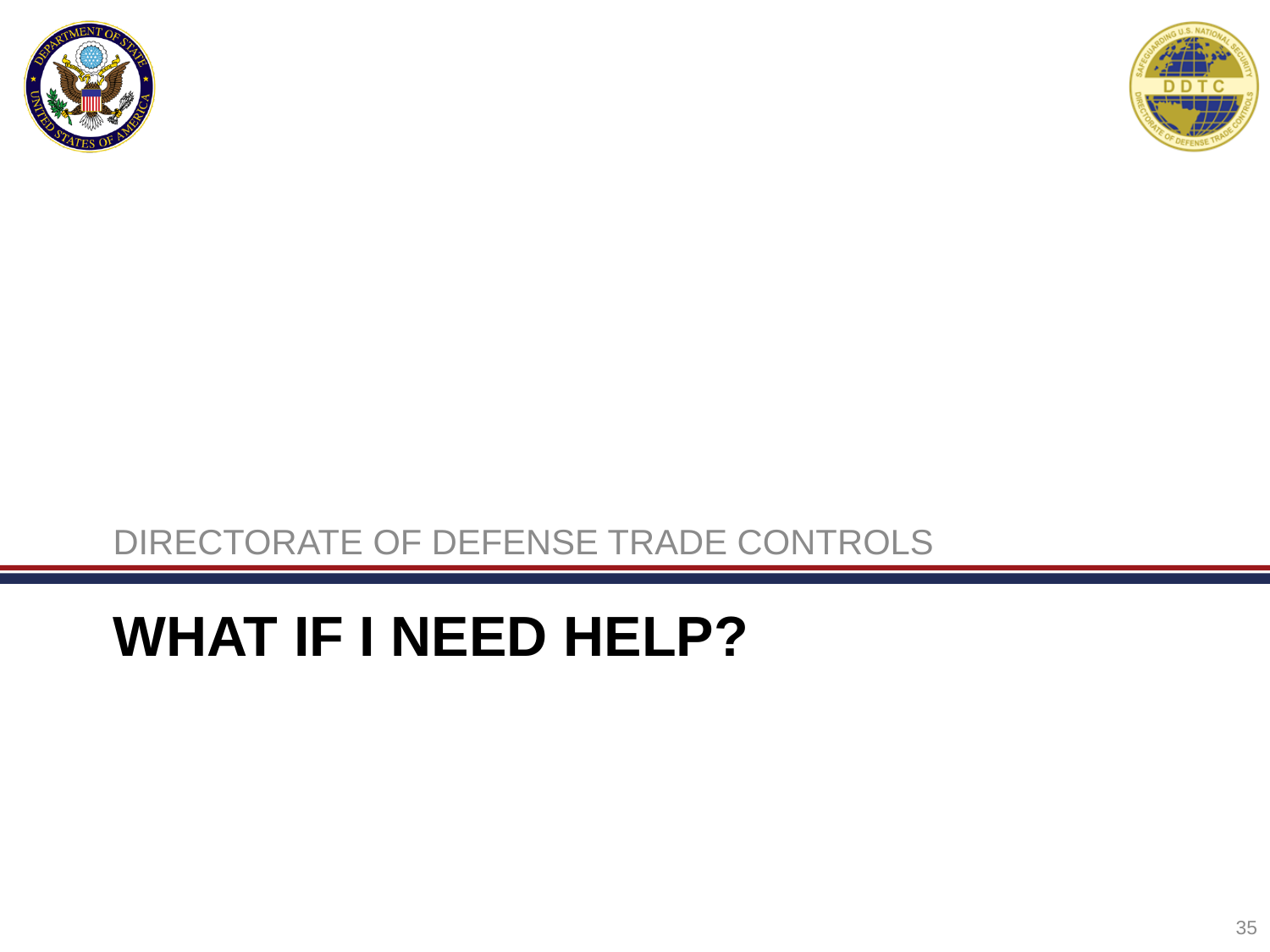

DIRECTORATE OF DEFENSE TRADE CONTROLS
# What if I need help?
35